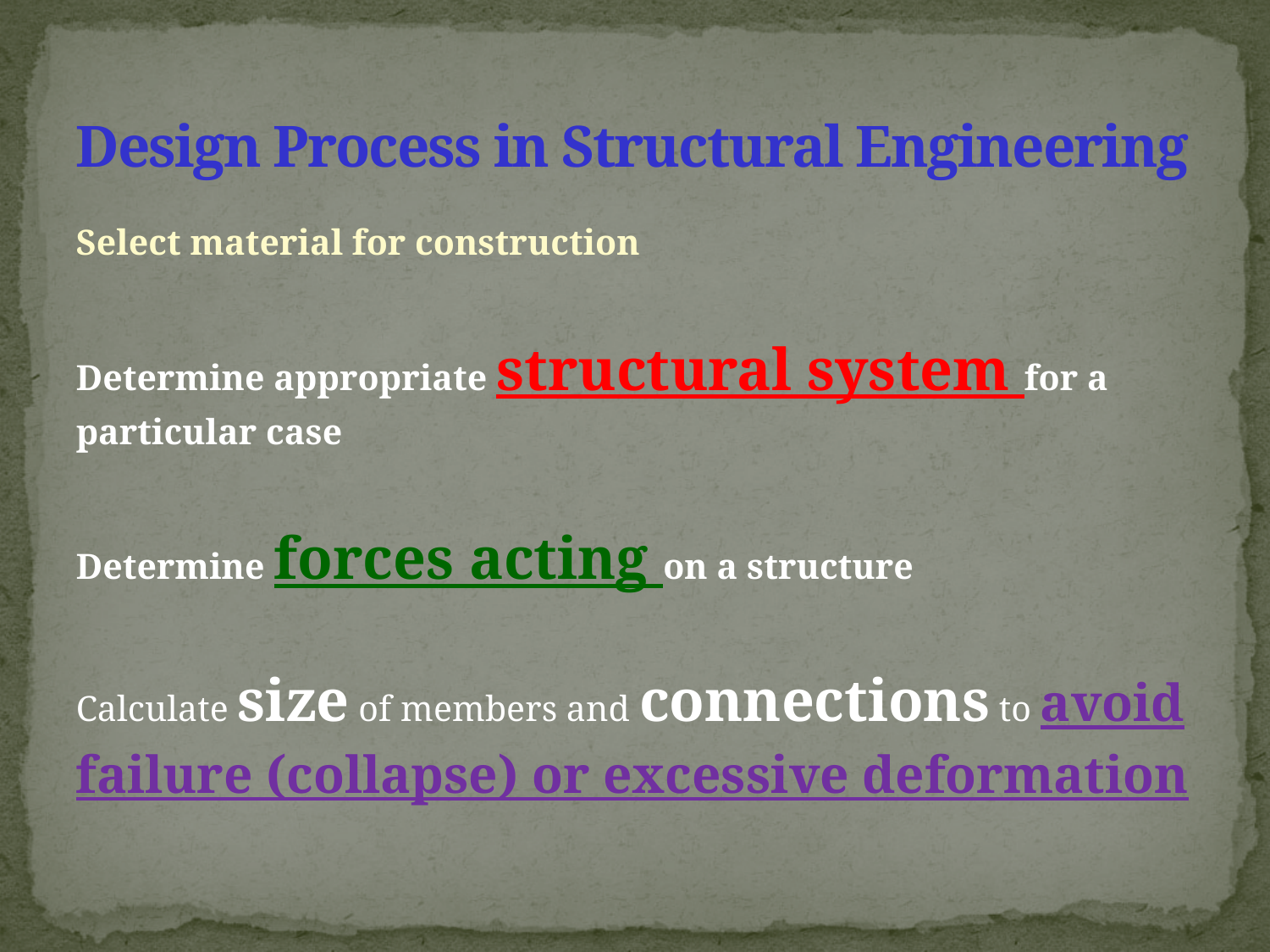

# Design Process in Structural Engineering
Select material for construction

Determine appropriate structural system for a particular case

Determine forces acting on a structure

Calculate size of members and connections to avoid failure (collapse) or excessive deformation